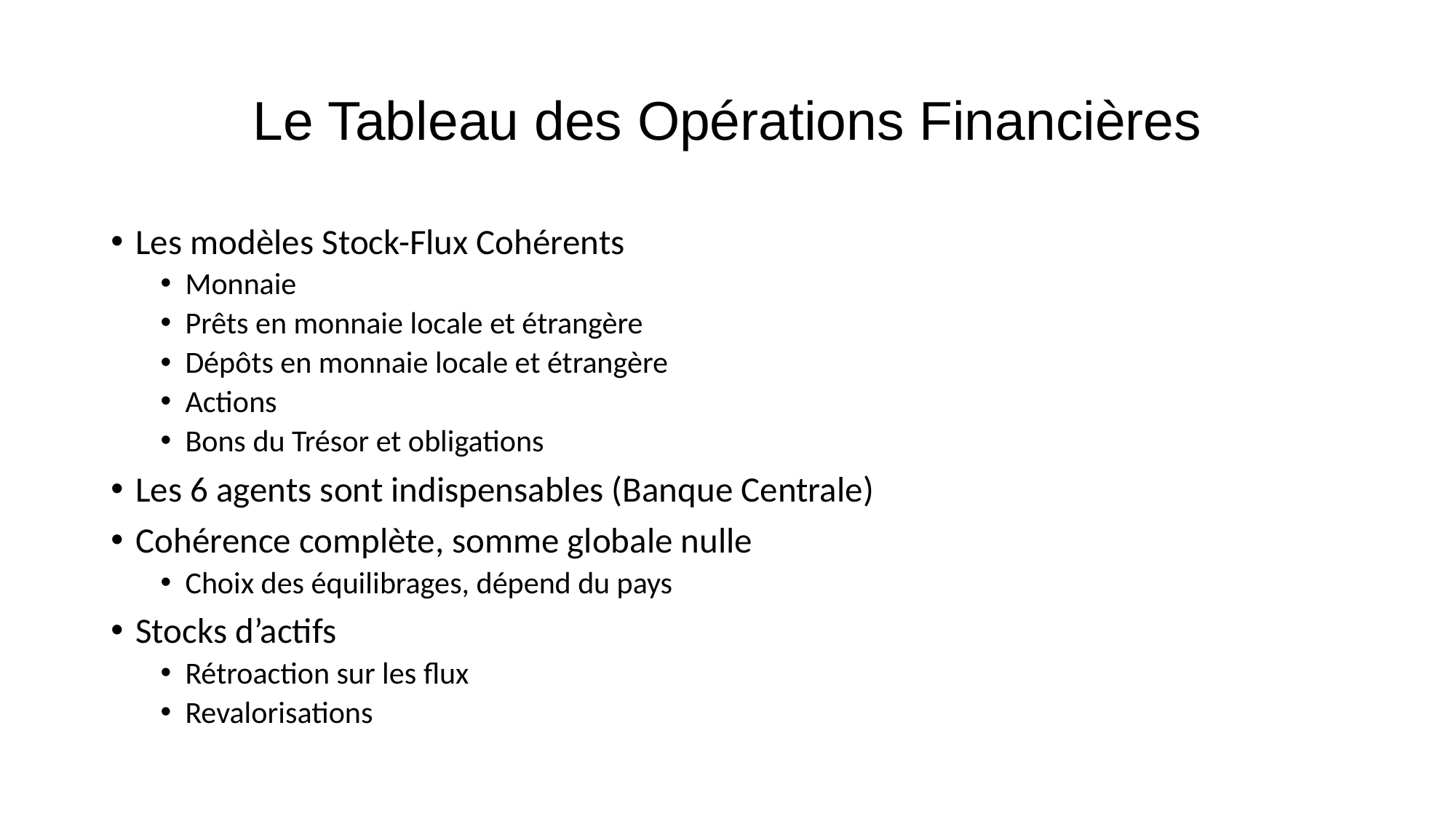

# Le Tableau des Opérations Financières
Les modèles Stock-Flux Cohérents
Monnaie
Prêts en monnaie locale et étrangère
Dépôts en monnaie locale et étrangère
Actions
Bons du Trésor et obligations
Les 6 agents sont indispensables (Banque Centrale)
Cohérence complète, somme globale nulle
Choix des équilibrages, dépend du pays
Stocks d’actifs
Rétroaction sur les flux
Revalorisations